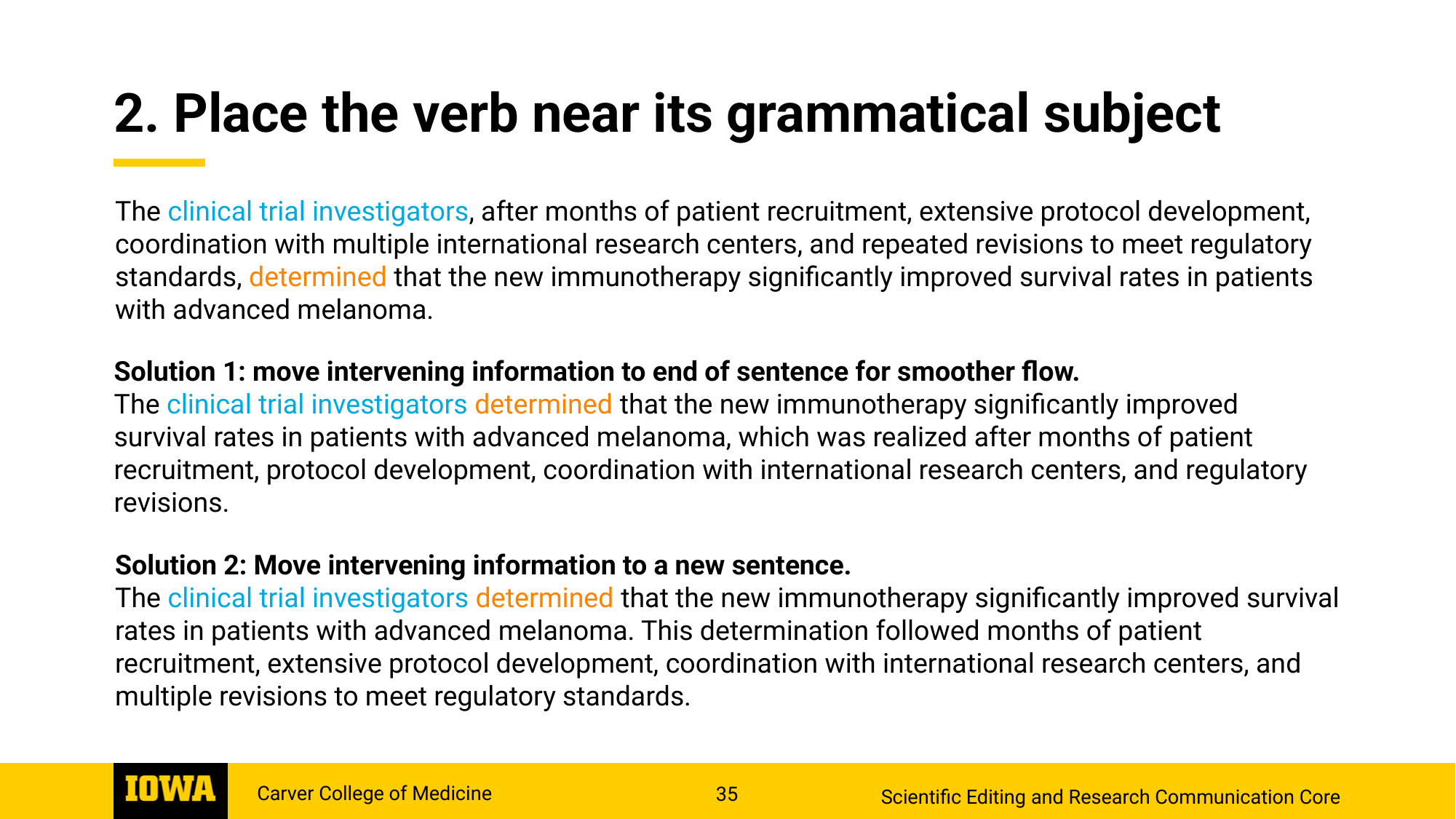

# 2. Place the verb near its grammatical subject
The clinical trial investigators, after months of patient recruitment, extensive protocol development, coordination with multiple international research centers, and repeated revisions to meet regulatory standards, determined that the new immunotherapy significantly improved survival rates in patients with advanced melanoma.
Solution 1: move intervening information to end of sentence for smoother flow.
The clinical trial investigators determined that the new immunotherapy significantly improved survival rates in patients with advanced melanoma, which was realized after months of patient recruitment, protocol development, coordination with international research centers, and regulatory revisions.
Solution 2: Move intervening information to a new sentence.
The clinical trial investigators determined that the new immunotherapy significantly improved survival rates in patients with advanced melanoma. This determination followed months of patient recruitment, extensive protocol development, coordination with international research centers, and multiple revisions to meet regulatory standards.
Scientific Editing and Research Communication Core